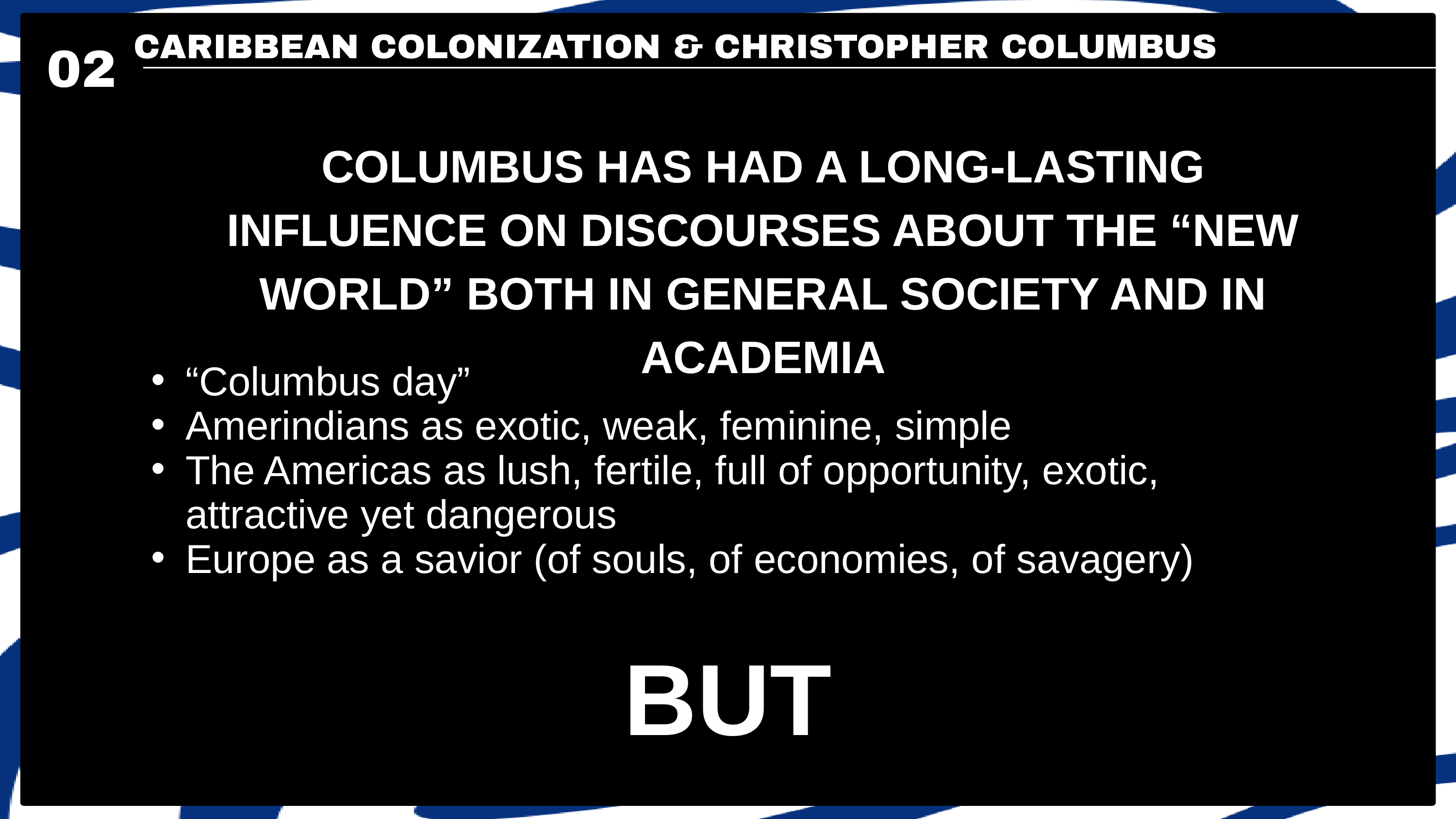

CARIBBEAN COLONIZATION & CHRISTOPHER COLUMBUS
02

COLUMBUS HAS HAD A LONG-LASTING INFLUENCE ON DISCOURSES ABOUT THE “NEW WORLD” BOTH IN GENERAL SOCIETY AND IN ACADEMIA
“Columbus day”
Amerindians as exotic, weak, feminine, simple
The Americas as lush, fertile, full of opportunity, exotic, attractive yet dangerous
Europe as a savior (of souls, of economies, of savagery)

BUT